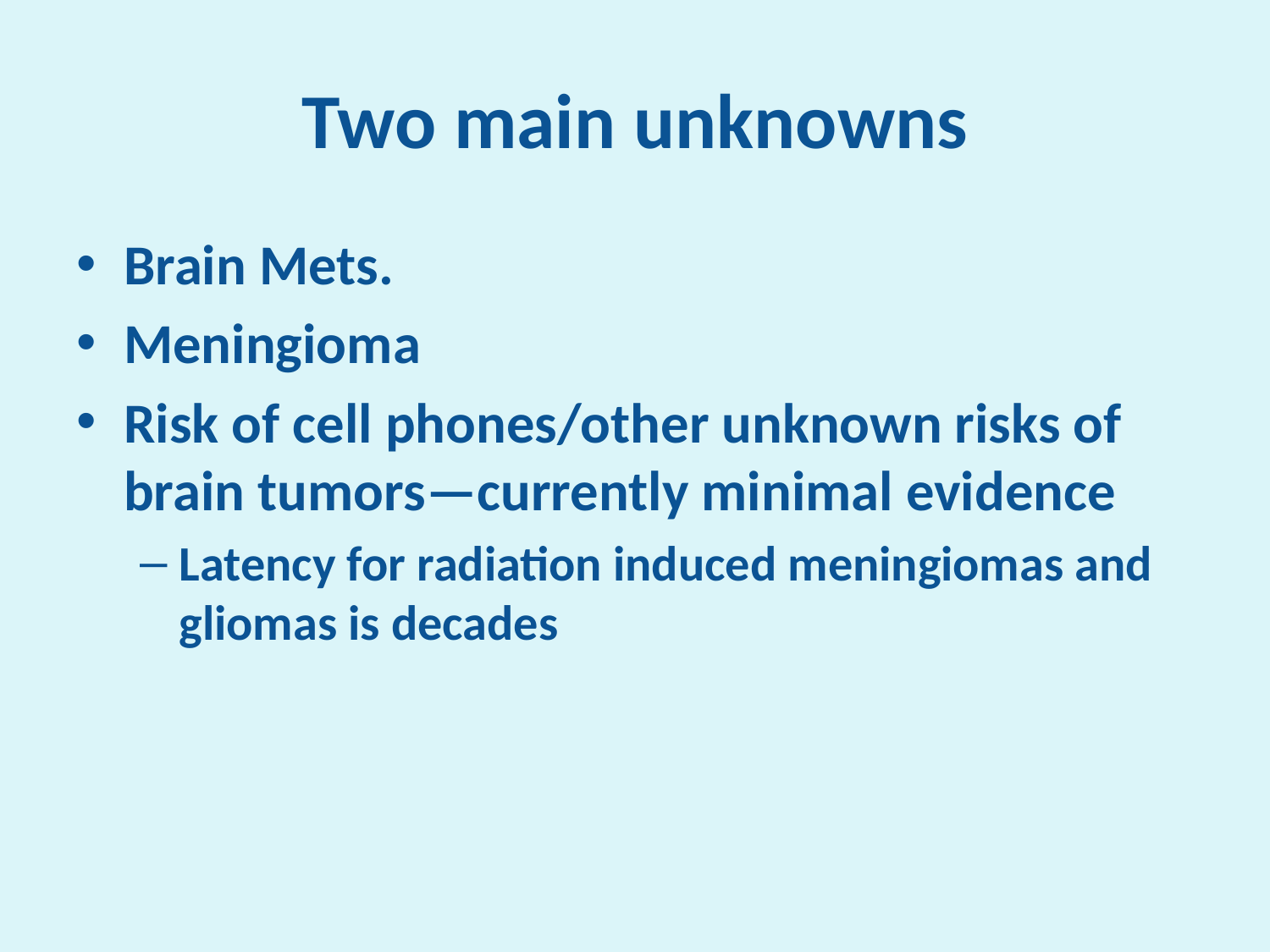

# Two main unknowns
Brain Mets.
Meningioma
Risk of cell phones/other unknown risks of brain tumors—currently minimal evidence
Latency for radiation induced meningiomas and gliomas is decades